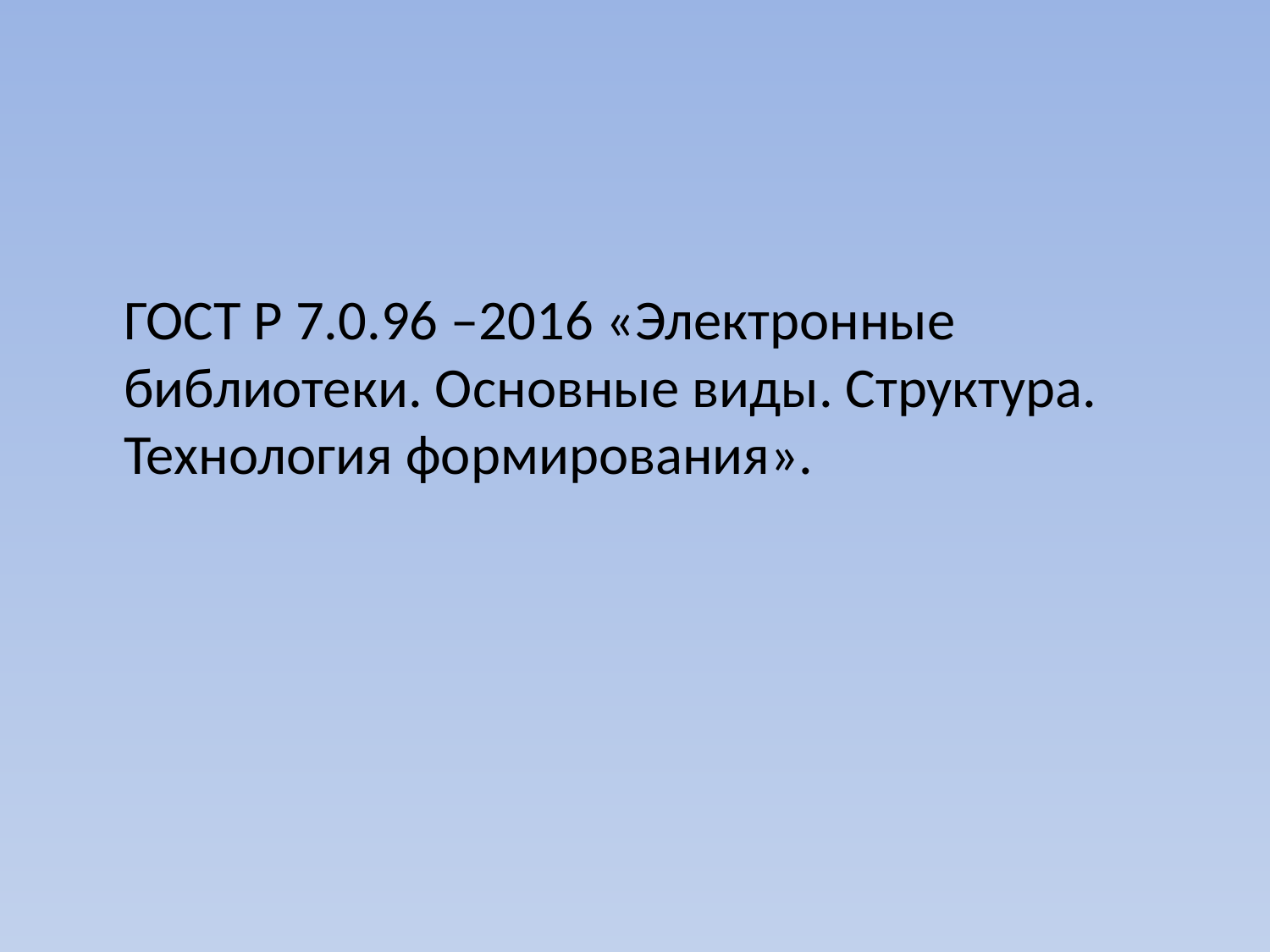

ГОСТ Р 7.0.96 –2016 «Электронные библиотеки. Основные виды. Структура. Технология формирования».